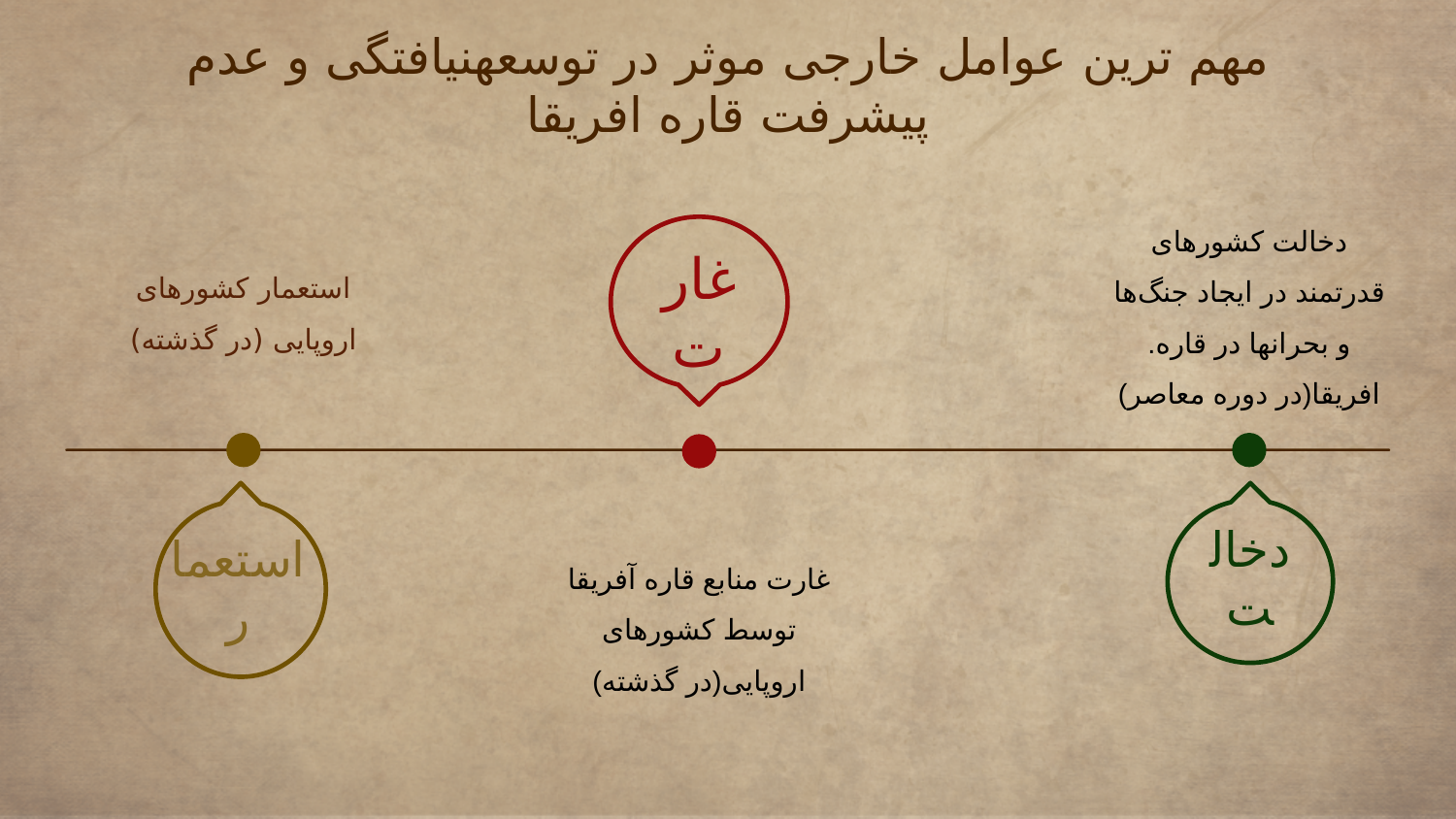

# مهم ترین عوامل خارجی موثر در توسعه‎نیافتگی و عدم پیشرفت قاره افریقا

استعمار کشورهای اروپایی (در گذشته)
دخالت کشورهای قدرتمند در ایجاد جنگ‌ها و بحرانها در قاره. افریقا(در دوره معاصر)
غارت

استعمار
دخالت
غارت منابع قاره آفریقا توسط کشورهای اروپایی(در گذشته)